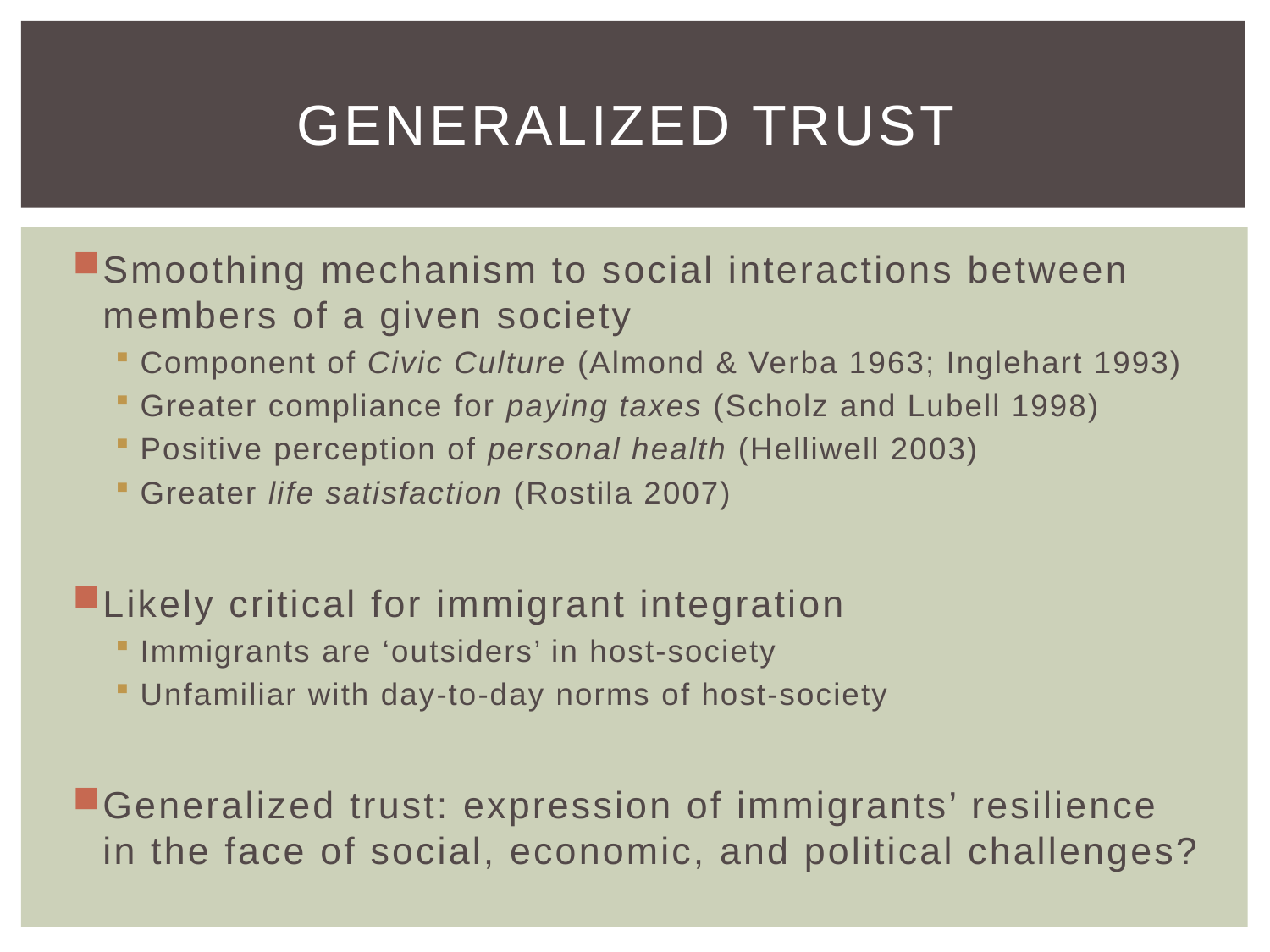

# Generalized trust
Smoothing mechanism to social interactions between members of a given society
Component of Civic Culture (Almond & Verba 1963; Inglehart 1993)
Greater compliance for paying taxes (Scholz and Lubell 1998)
Positive perception of personal health (Helliwell 2003)
Greater life satisfaction (Rostila 2007)

Likely critical for immigrant integration
Immigrants are ‘outsiders’ in host-society
Unfamiliar with day-to-day norms of host-society

Generalized trust: expression of immigrants’ resilience in the face of social, economic, and political challenges?